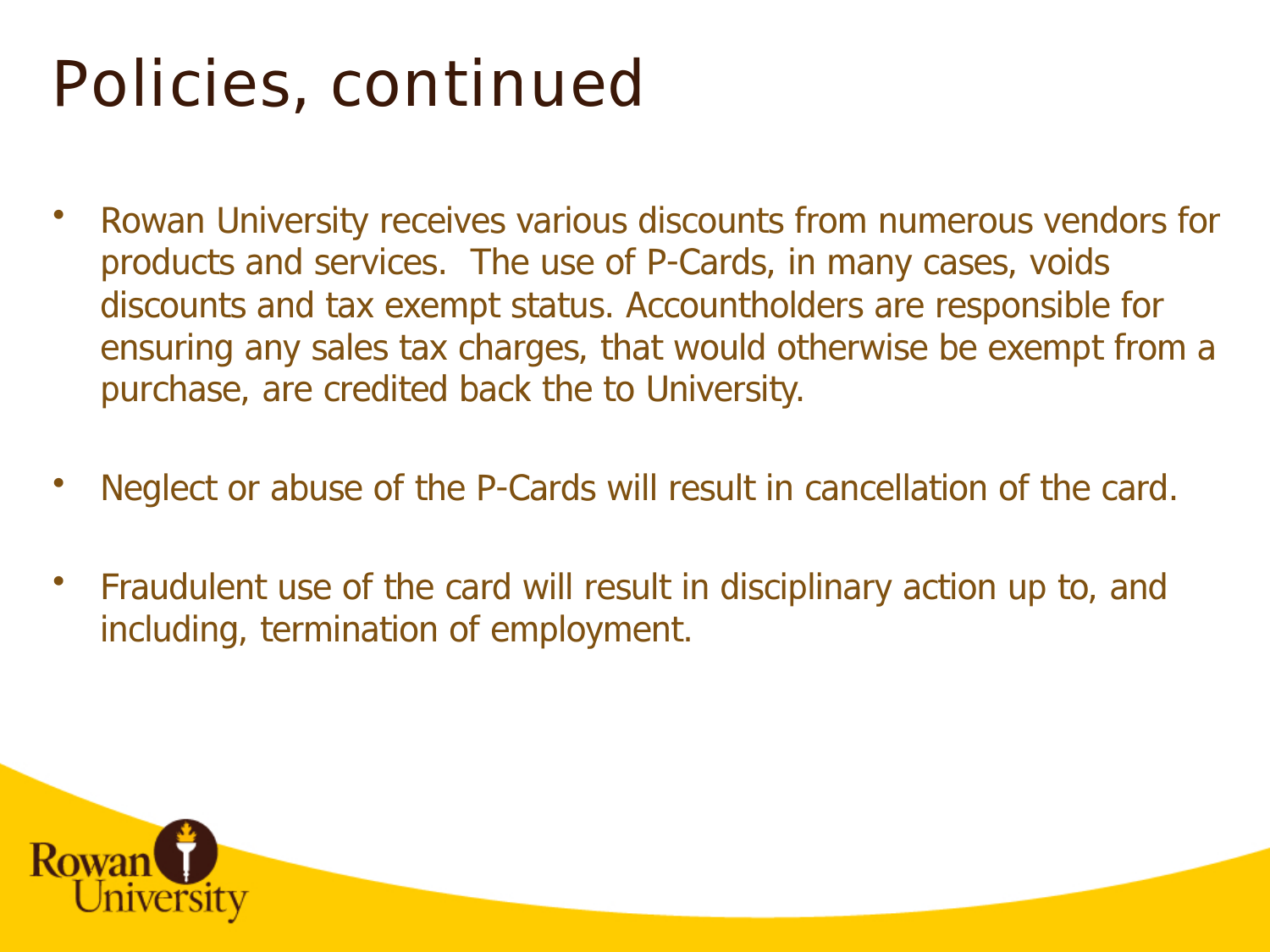

# Policies, continued

Rowan University receives various discounts from numerous vendors for products and services.  The use of P-Cards, in many cases, voids discounts and tax exempt status. Accountholders are responsible for ensuring any sales tax charges, that would otherwise be exempt from a purchase, are credited back the to University.

Neglect or abuse of the P-Cards will result in cancellation of the card.

Fraudulent use of the card will result in disciplinary action up to, and including, termination of employment.